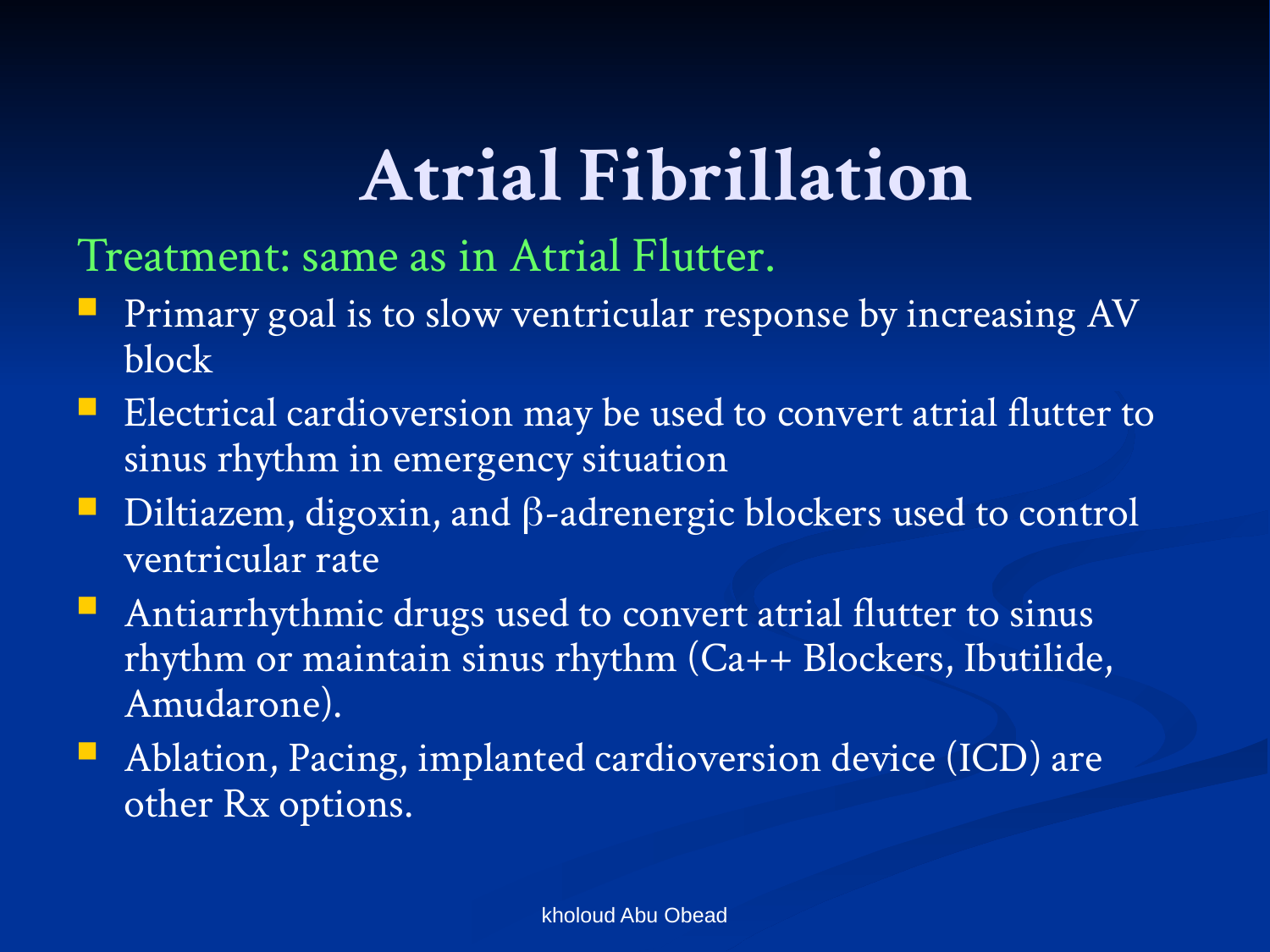

# Atrial Fibrillation
Treatment: same as in Atrial Flutter.
Primary goal is to slow ventricular response by increasing AV block
Electrical cardioversion may be used to convert atrial flutter to sinus rhythm in emergency situation
Diltiazem, digoxin, and β-adrenergic blockers used to control ventricular rate
Antiarrhythmic drugs used to convert atrial flutter to sinus rhythm or maintain sinus rhythm (Ca++ Blockers, Ibutilide, Amudarone).
Ablation, Pacing, implanted cardioversion device (ICD) are other Rx options.
kholoud Abu Obead